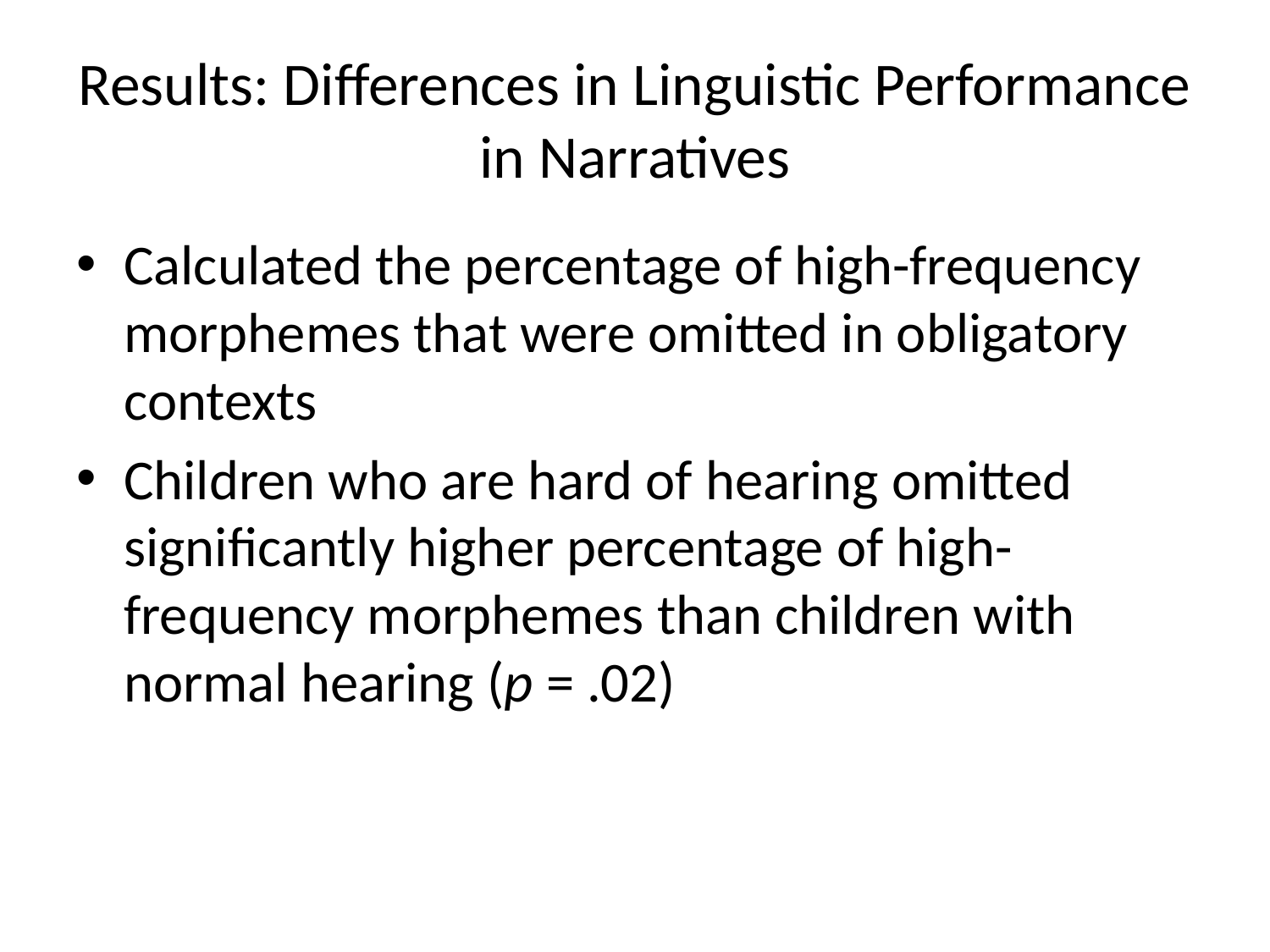

# Results: Differences in Linguistic Performance in Narratives
Calculated the percentage of high-frequency morphemes that were omitted in obligatory contexts
Children who are hard of hearing omitted significantly higher percentage of high-frequency morphemes than children with normal hearing (p = .02)